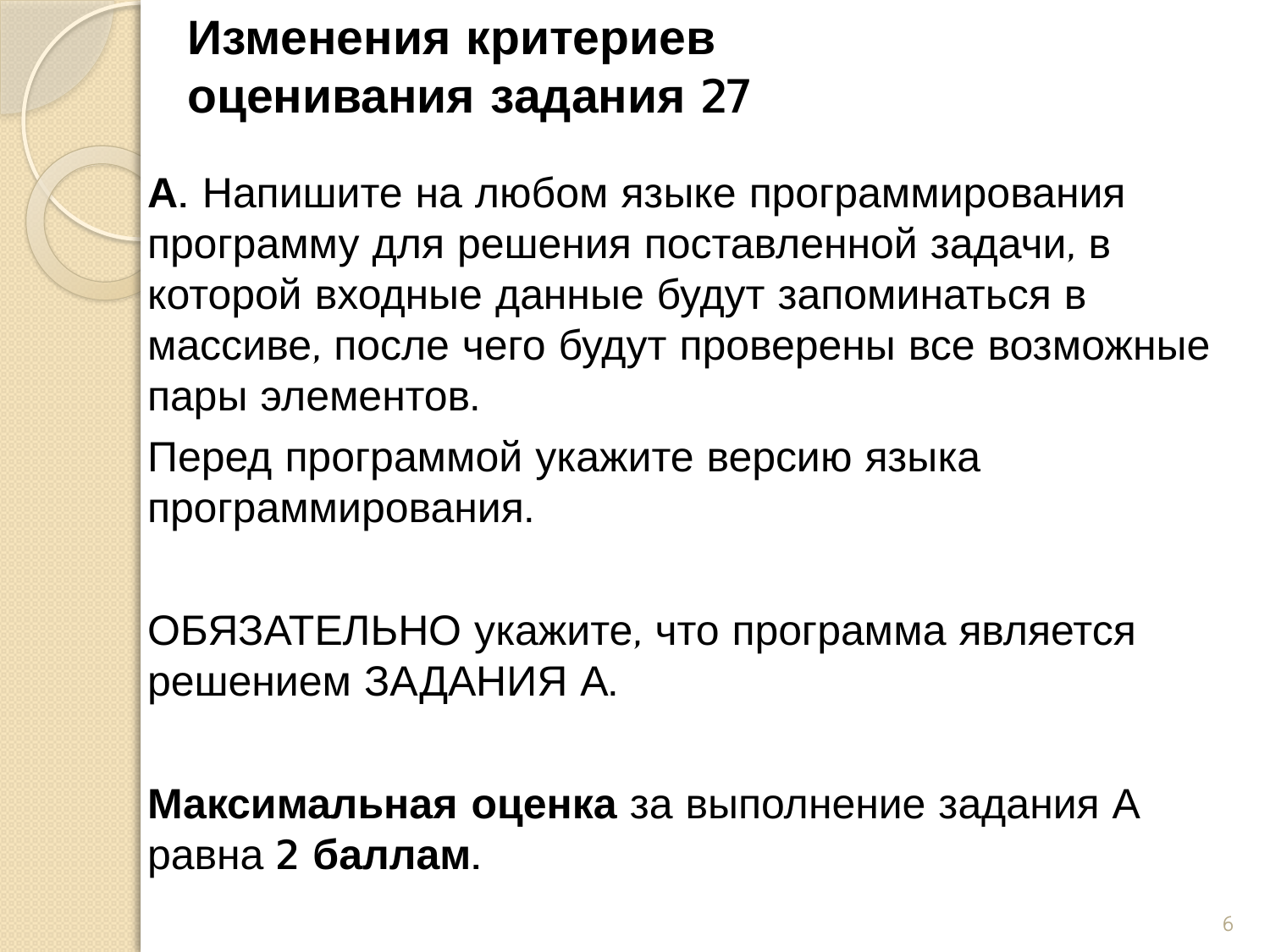

# Изменения критериев оценивания задания 27
А. Напишите на любом языке программирования программу для решения поставленной задачи, в которой входные данные будут запоминаться в массиве, после чего будут проверены все возможные пары элементов.
Перед программой укажите версию языка программирования.

ОБЯЗАТЕЛЬНО укажите, что программа является решением ЗАДАНИЯ А.

Максимальная оценка за выполнение задания А равна 2 баллам.
6